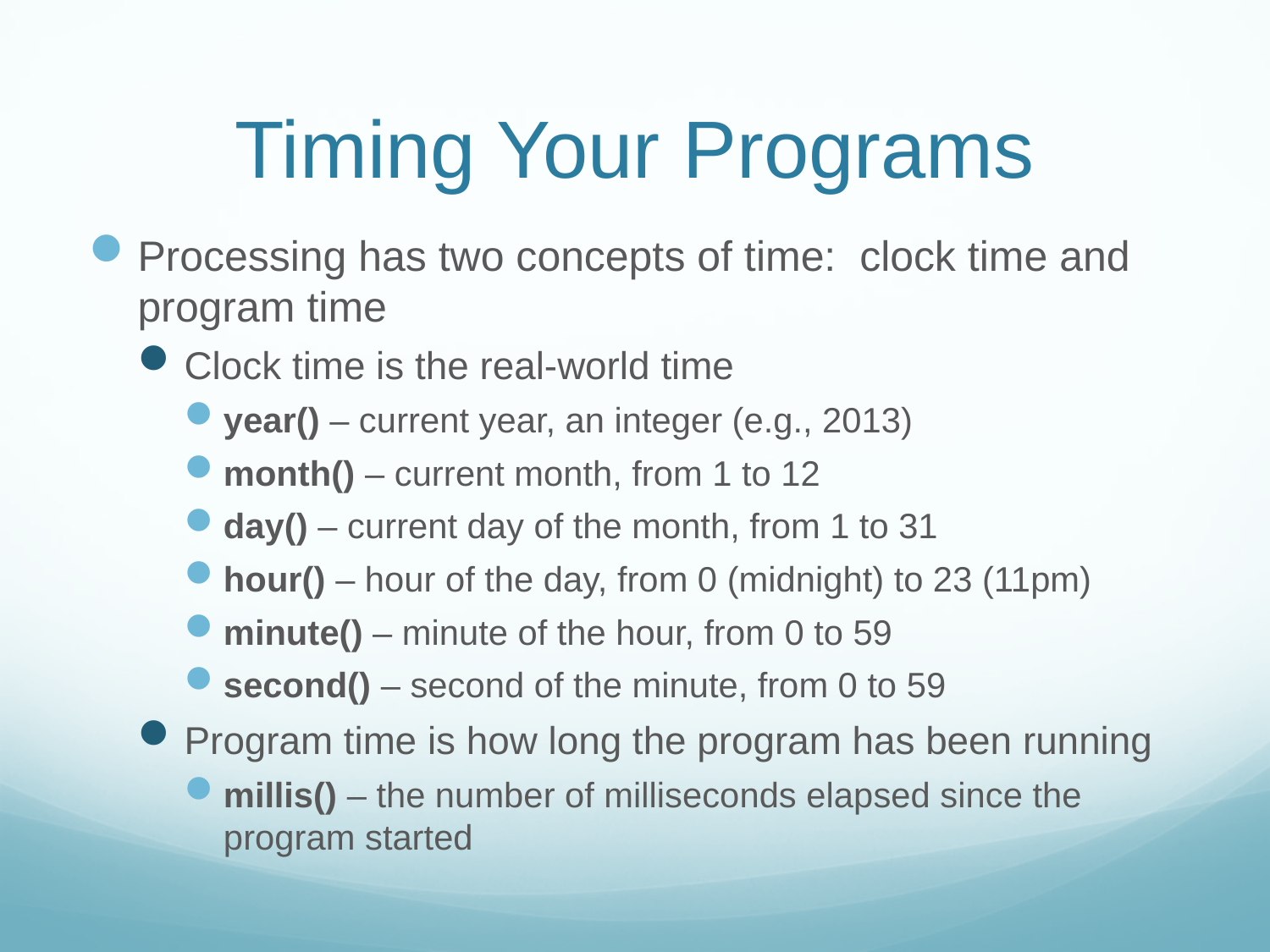

# Timing Your Programs
Processing has two concepts of time:  clock time and program time
Clock time is the real-world time
year() – current year, an integer (e.g., 2013)
month() – current month, from 1 to 12
day() – current day of the month, from 1 to 31
hour() – hour of the day, from 0 (midnight) to 23 (11pm)
minute() – minute of the hour, from 0 to 59
second() – second of the minute, from 0 to 59
Program time is how long the program has been running
millis() – the number of milliseconds elapsed since the program started